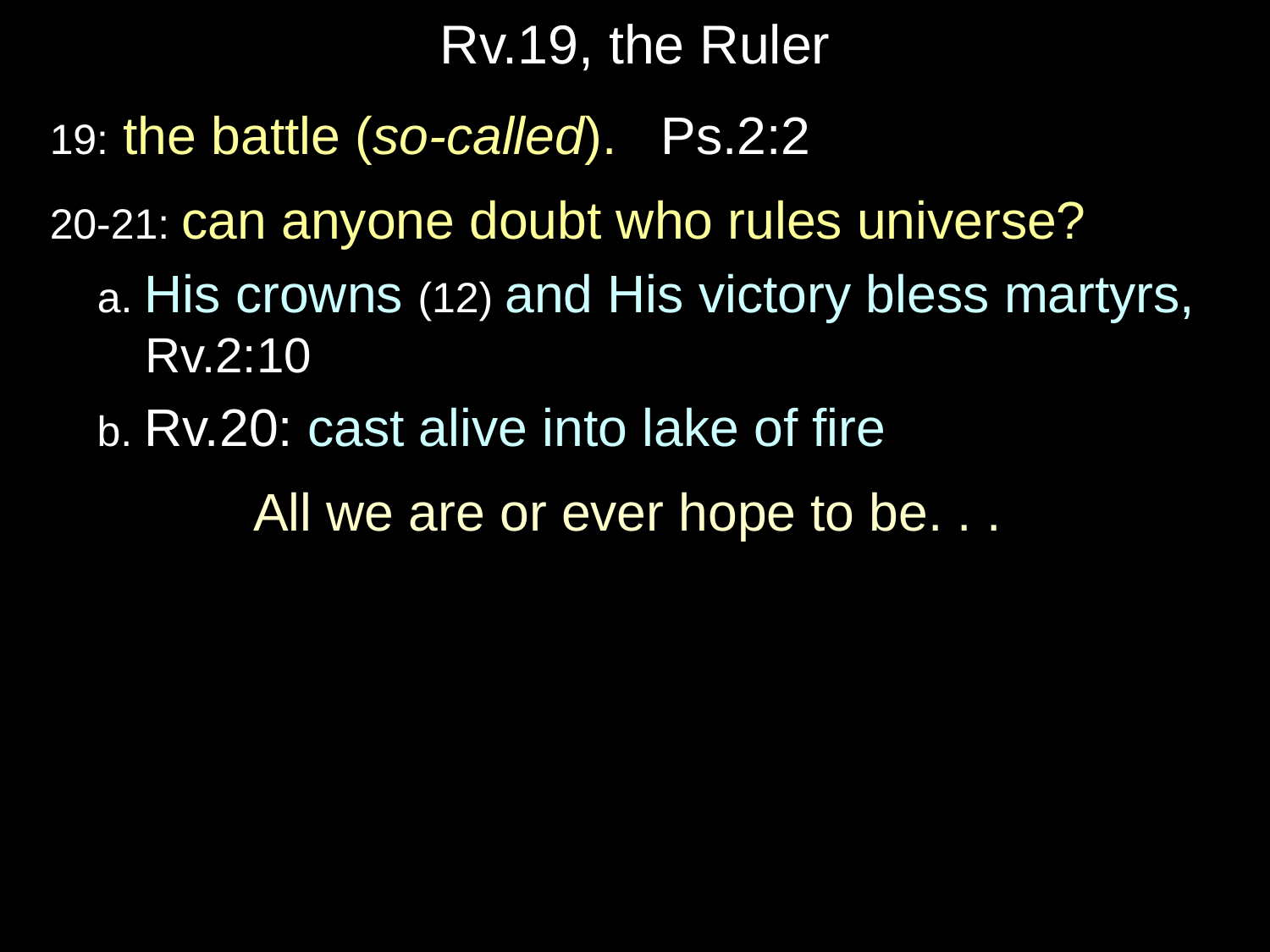

# Rv.19, the Ruler
19: the battle (so-called).   Ps.2:2
20-21: can anyone doubt who rules universe?
    a. His crowns (12) and His victory bless martyrs, Rv.2:10
	b. Rv.20: cast alive into lake of fire
All we are or ever hope to be. . .